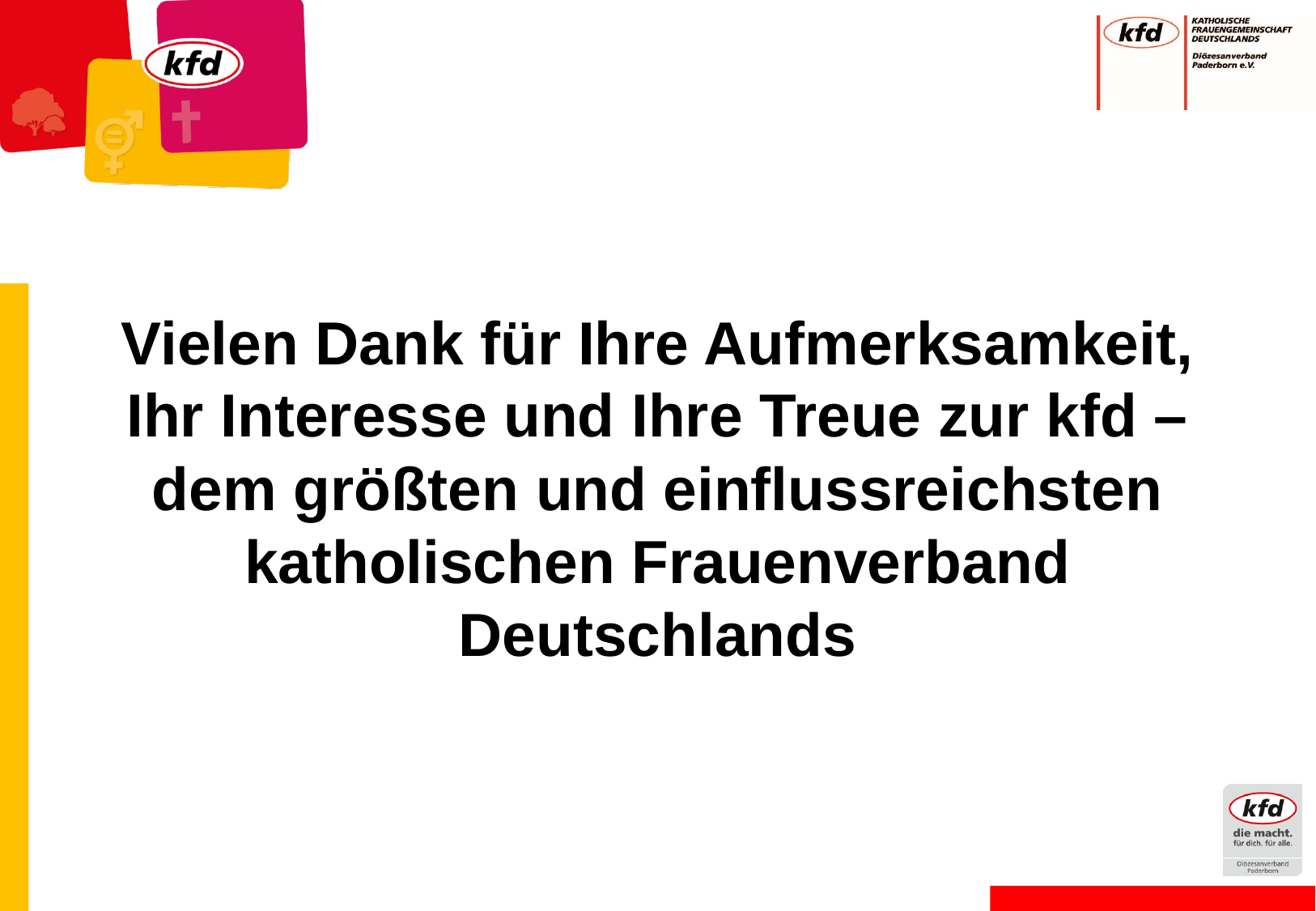

#

Vielen Dank für Ihre Aufmerksamkeit, Ihr Interesse und Ihre Treue zur kfd – dem größten und einflussreichsten katholischen Frauenverband Deutschlands